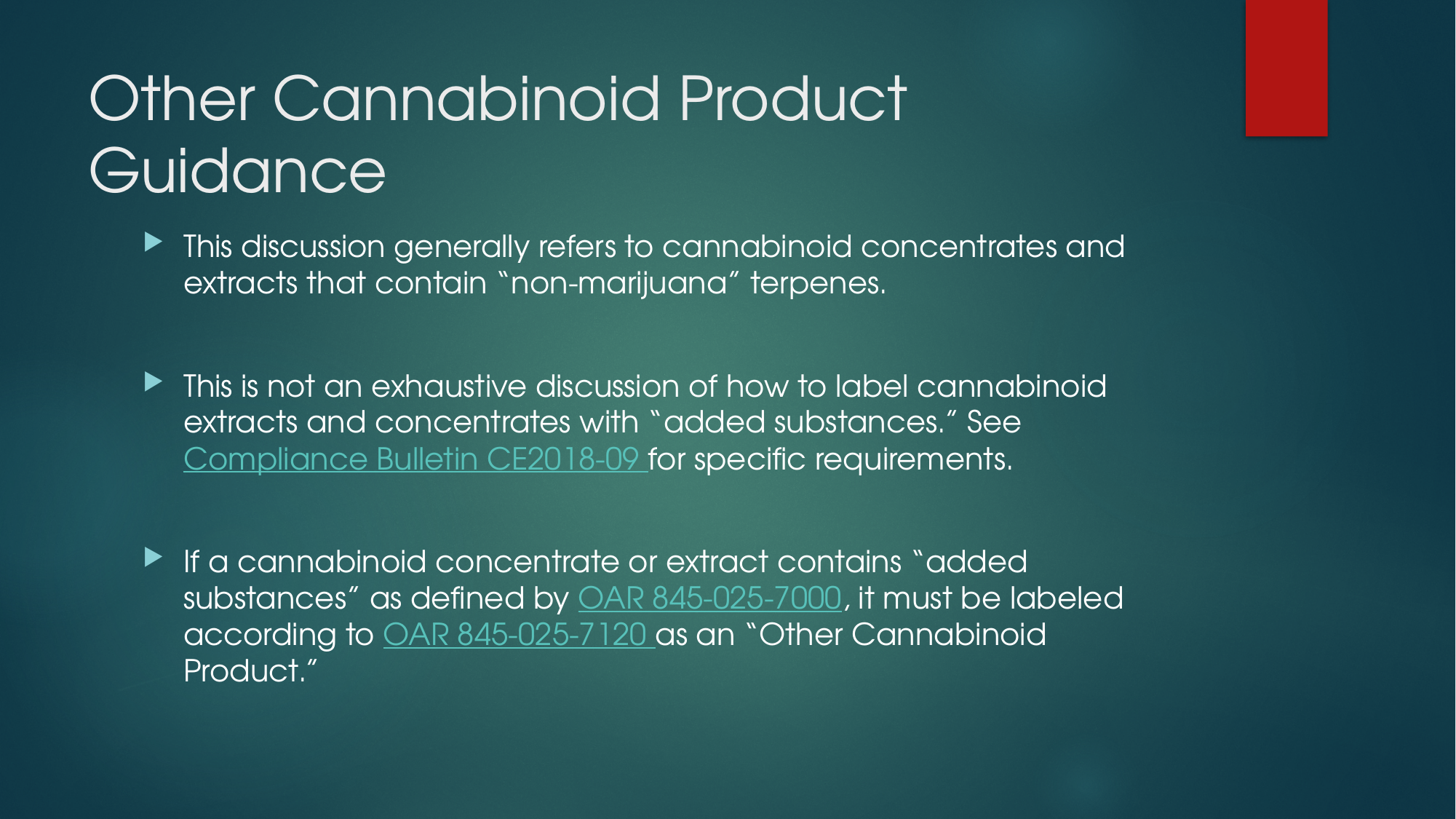

# Other Cannabinoid Product Guidance
This discussion generally refers to cannabinoid concentrates and extracts that contain “non-marijuana” terpenes.

This is not an exhaustive discussion of how to label cannabinoid extracts and concentrates with “added substances.” See Compliance Bulletin CE2018-09 for specific requirements.

If a cannabinoid concentrate or extract contains “added substances” as defined by OAR 845-025-7000, it must be labeled according to OAR 845-025-7120 as an “Other Cannabinoid Product.”